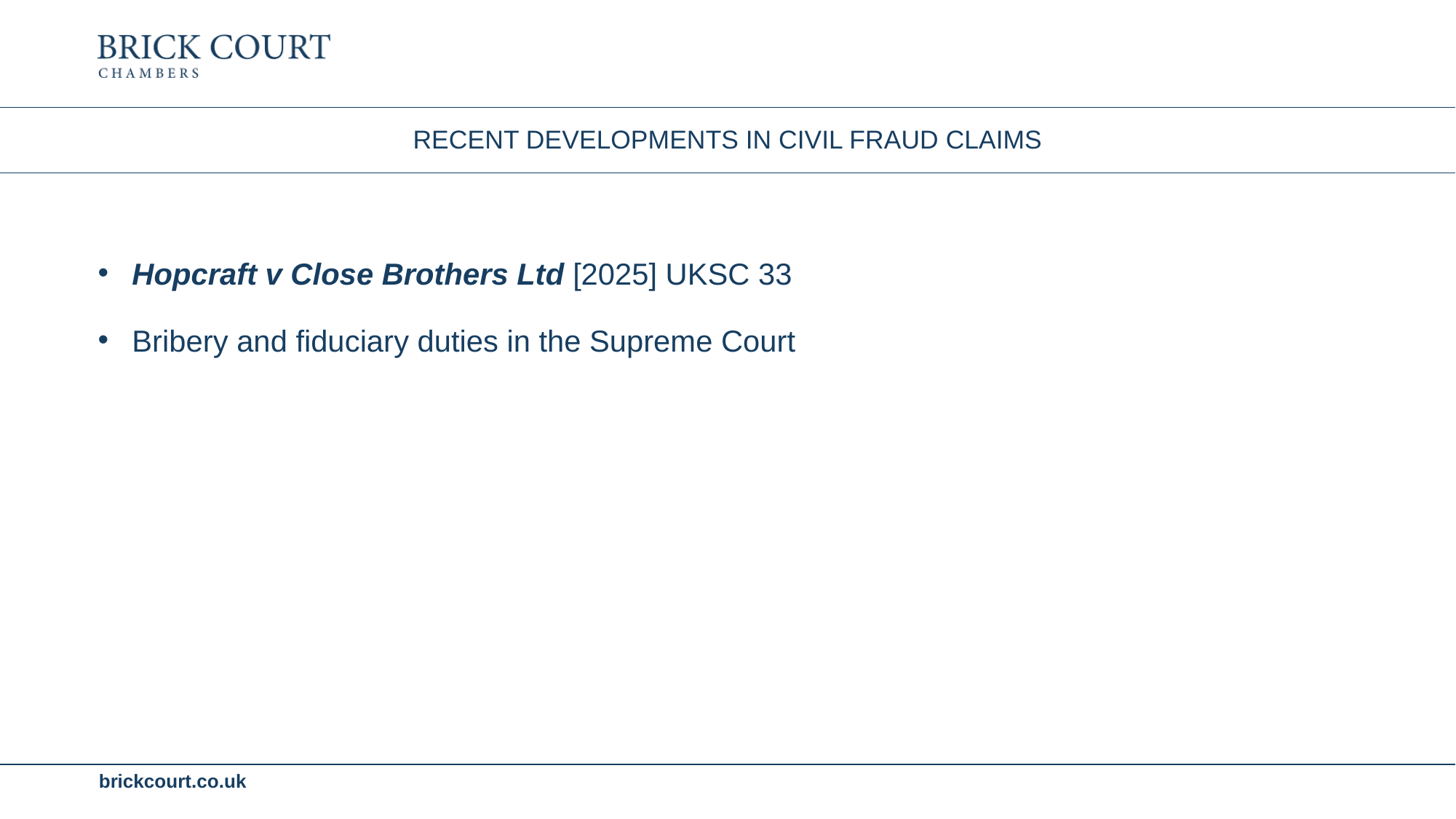

# Recent developments in civil fraud claims

Hopcraft v Close Brothers Ltd [2025] UKSC 33
Bribery and fiduciary duties in the Supreme Court